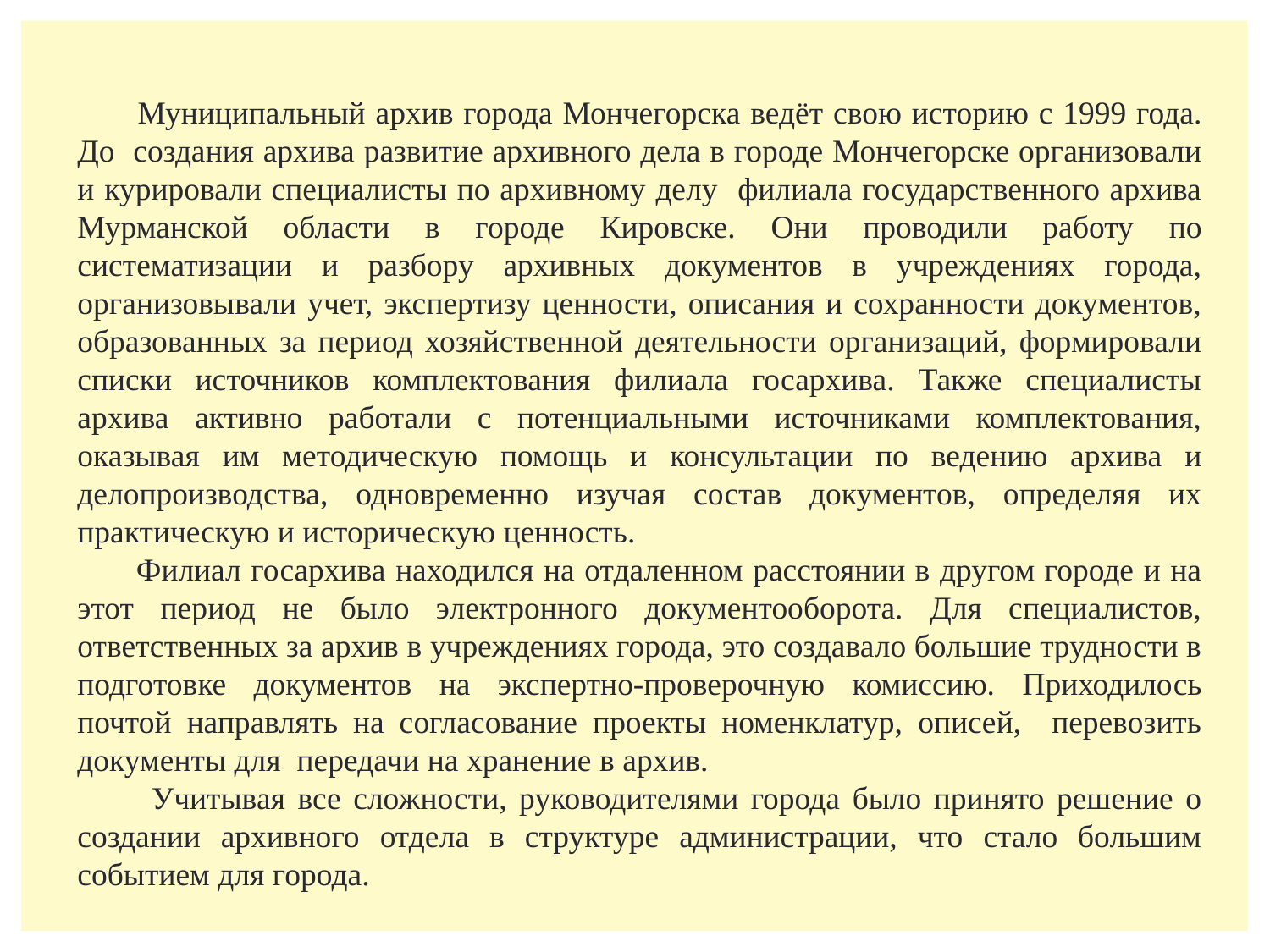

Муниципальный архив города Мончегорска ведёт свою историю с 1999 года. До  создания архива развитие архивного дела в городе Мончегорске организовали и курировали специалисты по архивному делу  филиала государственного архива Мурманской области в городе Кировске. Они проводили работу по систематизации и разбору архивных документов в учреждениях города, организовывали учет, экспертизу ценности, описания и сохранности документов, образованных за период хозяйственной деятельности организаций, формировали списки источников комплектования филиала госархива. Также специалисты архива активно работали с потенциальными источниками комплектования, оказывая им методическую помощь и консультации по ведению архива и делопроизводства, одновременно изучая состав документов, определяя их практическую и историческую ценность.
      Филиал госархива находился на отдаленном расстоянии в другом городе и на этот период не было электронного документооборота. Для специалистов, ответственных за архив в учреждениях города, это создавало большие трудности в подготовке документов на экспертно-проверочную комиссию. Приходилось почтой направлять на согласование проекты номенклатур, описей,  перевозить документы для  передачи на хранение в архив.
      Учитывая все сложности, руководителями города было принято решение о создании архивного отдела в структуре администрации, что стало большим событием для города.